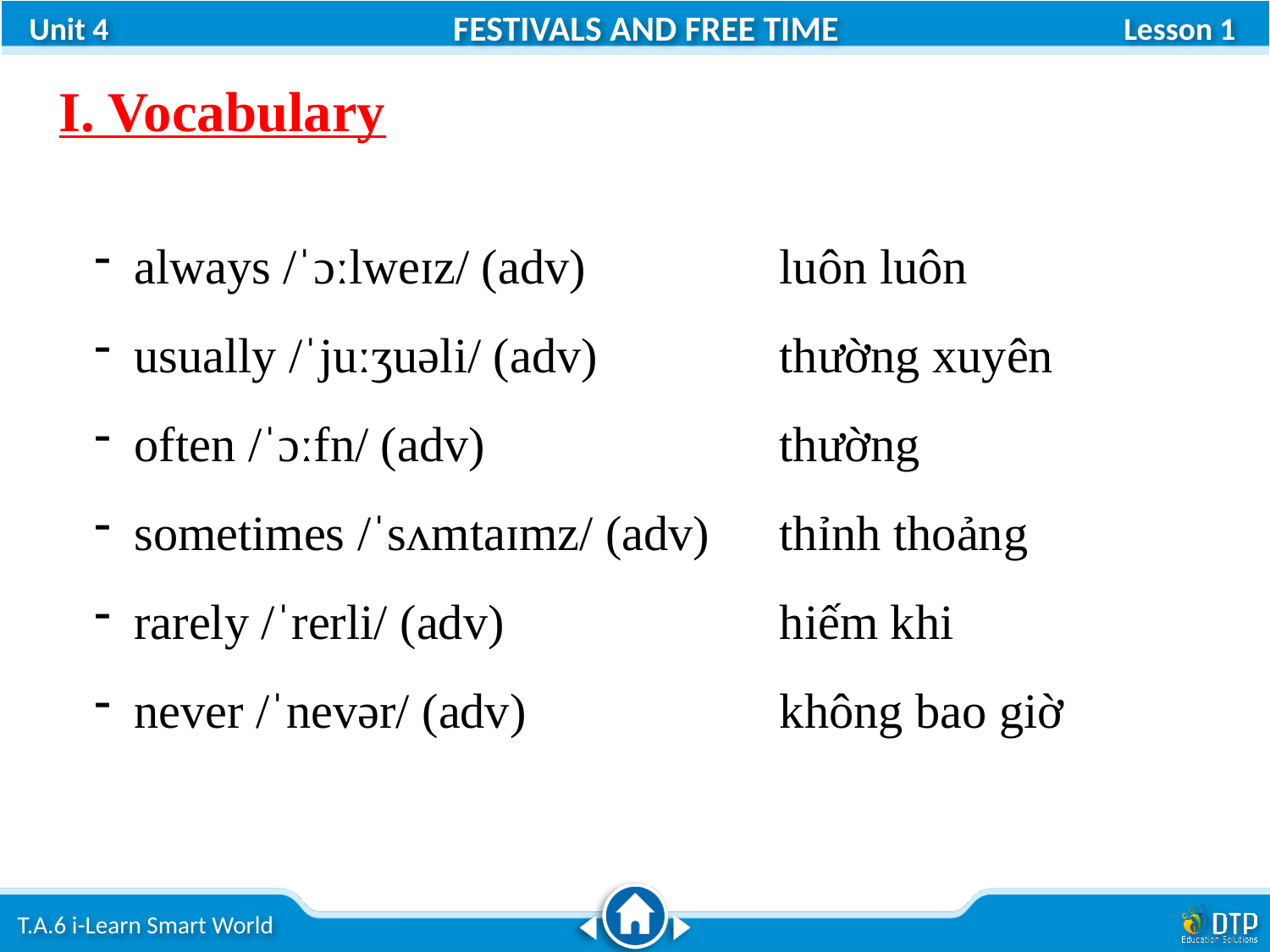

Lesson 1
I. Vocabulary
always /ˈɔːlweɪz/ (adv)
usually /ˈjuːʒuəli/ (adv)
often /ˈɔːfn/ (adv)
sometimes /ˈsʌmtaɪmz/ (adv)
rarely /ˈrerli/ (adv)
never /ˈnevər/ (adv)
luôn luôn
thường xuyên
thường
thỉnh thoảng
hiếm khi
không bao giờ